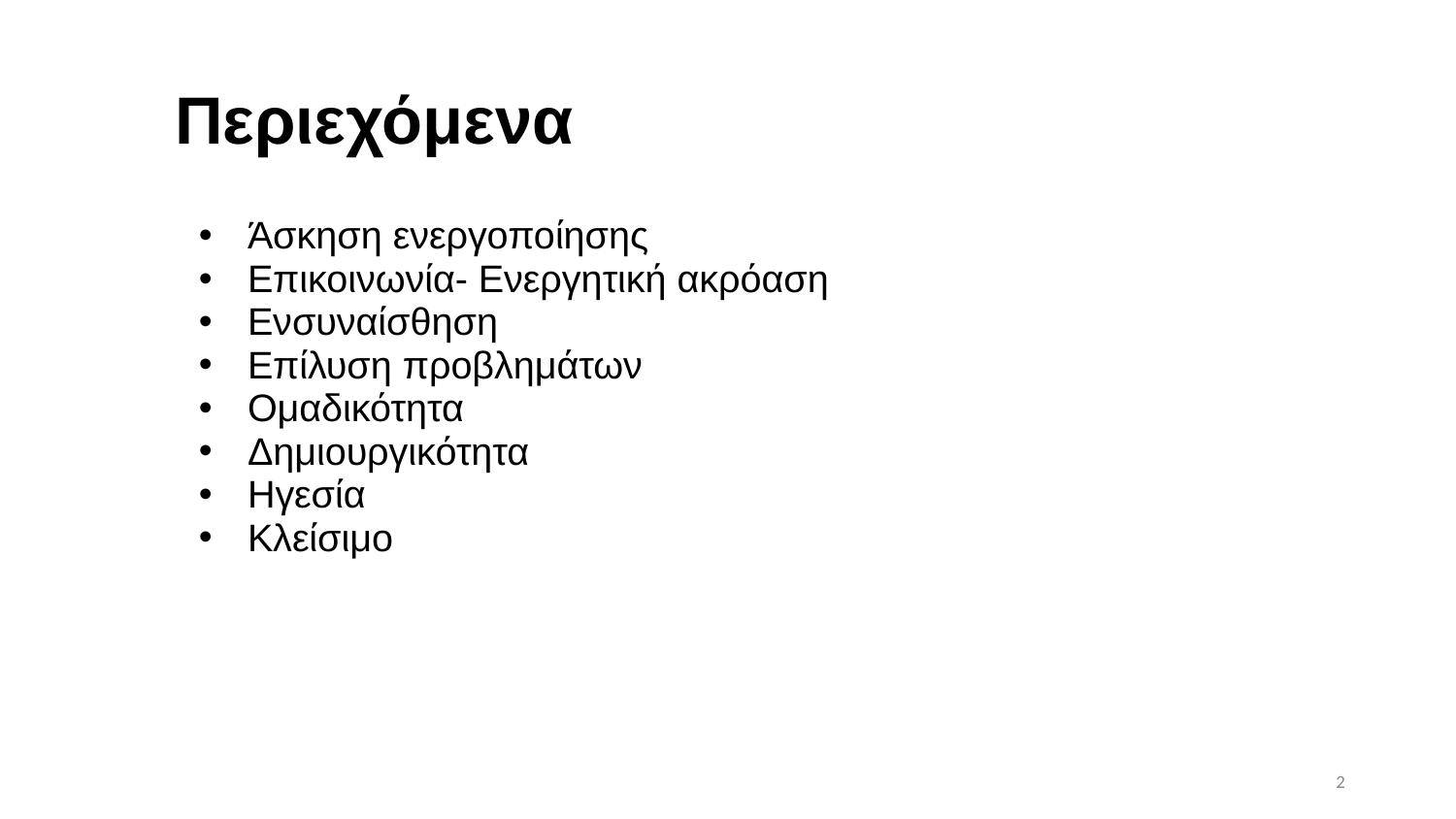

# Περιεχόμενα
Άσκηση ενεργοποίησης
Επικοινωνία- Ενεργητική ακρόαση
Ενσυναίσθηση
Επίλυση προβλημάτων
Ομαδικότητα
Δημιουργικότητα
Ηγεσία
Κλείσιμο
2